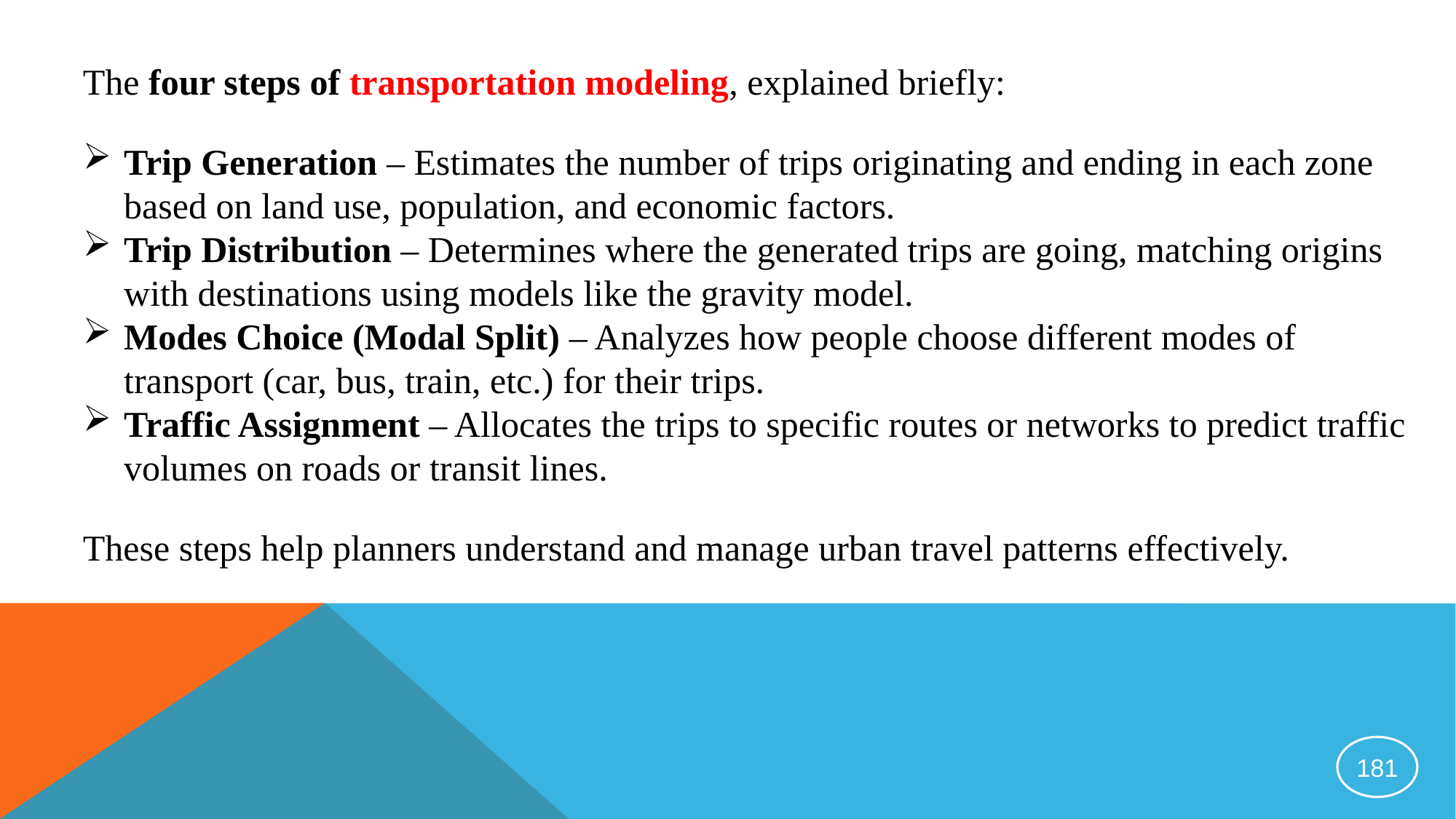

The four steps of transportation modeling, explained briefly:

Trip Generation – Estimates the number of trips originating and ending in each zone based on land use, population, and economic factors.
Trip Distribution – Determines where the generated trips are going, matching origins with destinations using models like the gravity model.
Modes Choice (Modal Split) – Analyzes how people choose different modes of transport (car, bus, train, etc.) for their trips.
Traffic Assignment – Allocates the trips to specific routes or networks to predict traffic volumes on roads or transit lines.

These steps help planners understand and manage urban travel patterns effectively.
181